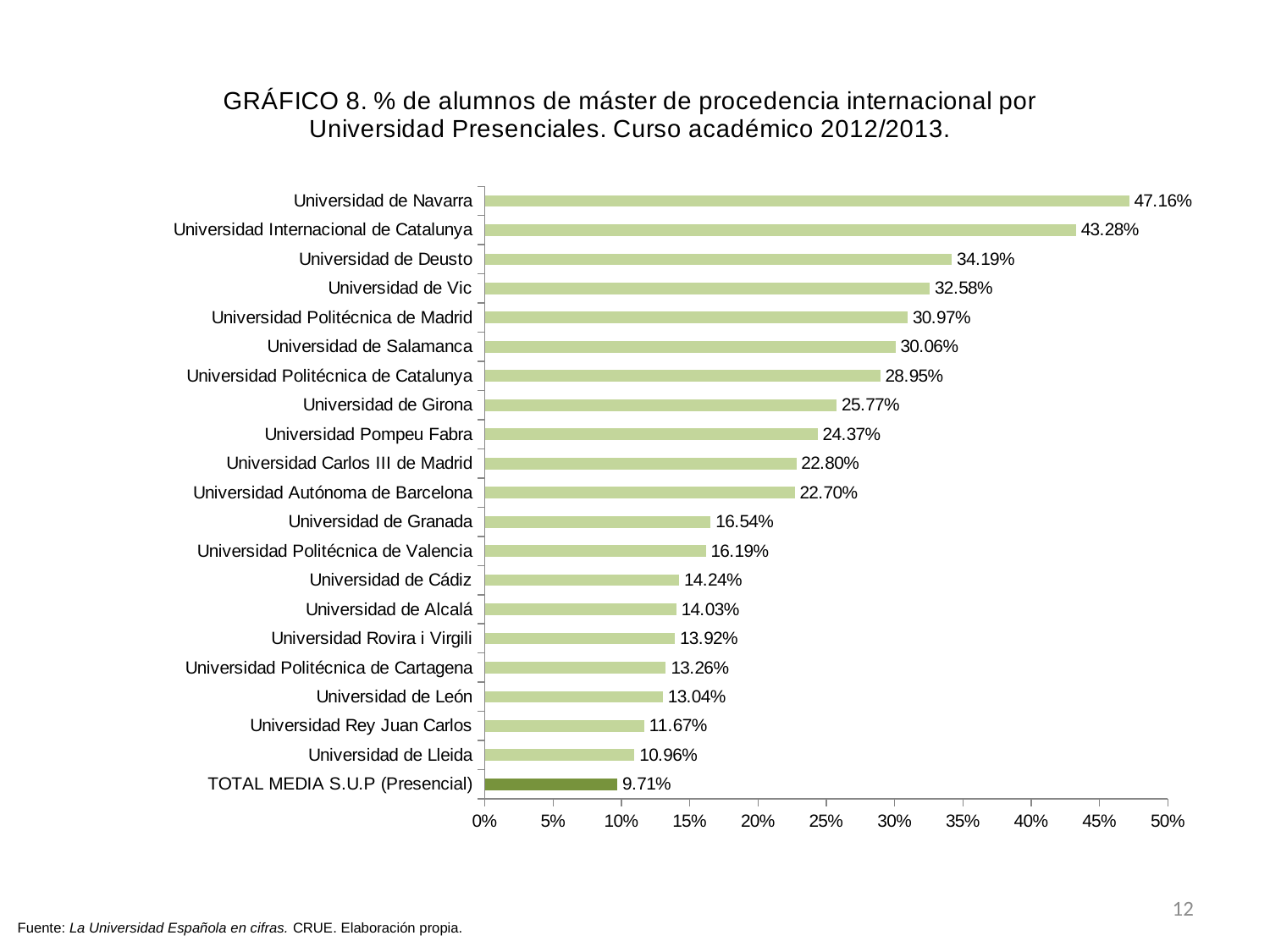

### Chart: GRÁFICO 8. % de alumnos de máster de procedencia internacional por Universidad Presenciales. Curso académico 2012/2013.

| Category |  |
|---|---|
| TOTAL MEDIA S.U.P (Presencial) | 0.0971475099109681 |
| Universidad de Lleida | 0.1096385542168675 |
| Universidad Rey Juan Carlos | 0.116737915159487 |
| Universidad de León | 0.1304347826086954 |
| Universidad Politécnica de Cartagena | 0.1325757575757576 |
| Universidad Rovira i Virgili | 0.1392156862745096 |
| Universidad de Alcalá | 0.1402946828955795 |
| Universidad de Cádiz | 0.1423804226918804 |
| Universidad Politécnica de Valencia | 0.1618617575547062 |
| Universidad de Granada | 0.1653944020356234 |
| Universidad Autónoma de Barcelona | 0.2269579115610012 |
| Universidad Carlos III de Madrid | 0.22802704363859902 |
| Universidad Pompeu Fabra | 0.2437158469945351 |
| Universidad de Girona | 0.257698541329011 |
| Universidad Politécnica de Catalunya | 0.2895167895167899 |
| Universidad de Salamanca | 0.3005855562784644 |
| Universidad Politécnica de Madrid | 0.30972941853770913 |
| Universidad de Vic | 0.325773195876289 |
| Universidad de Deusto | 0.341948310139165 |
| Universidad Internacional de Catalunya | 0.43283582089552297 |
| Universidad de Navarra | 0.471643518518518 |
12
Fuente: La Universidad Española en cifras. CRUE. Elaboración propia.